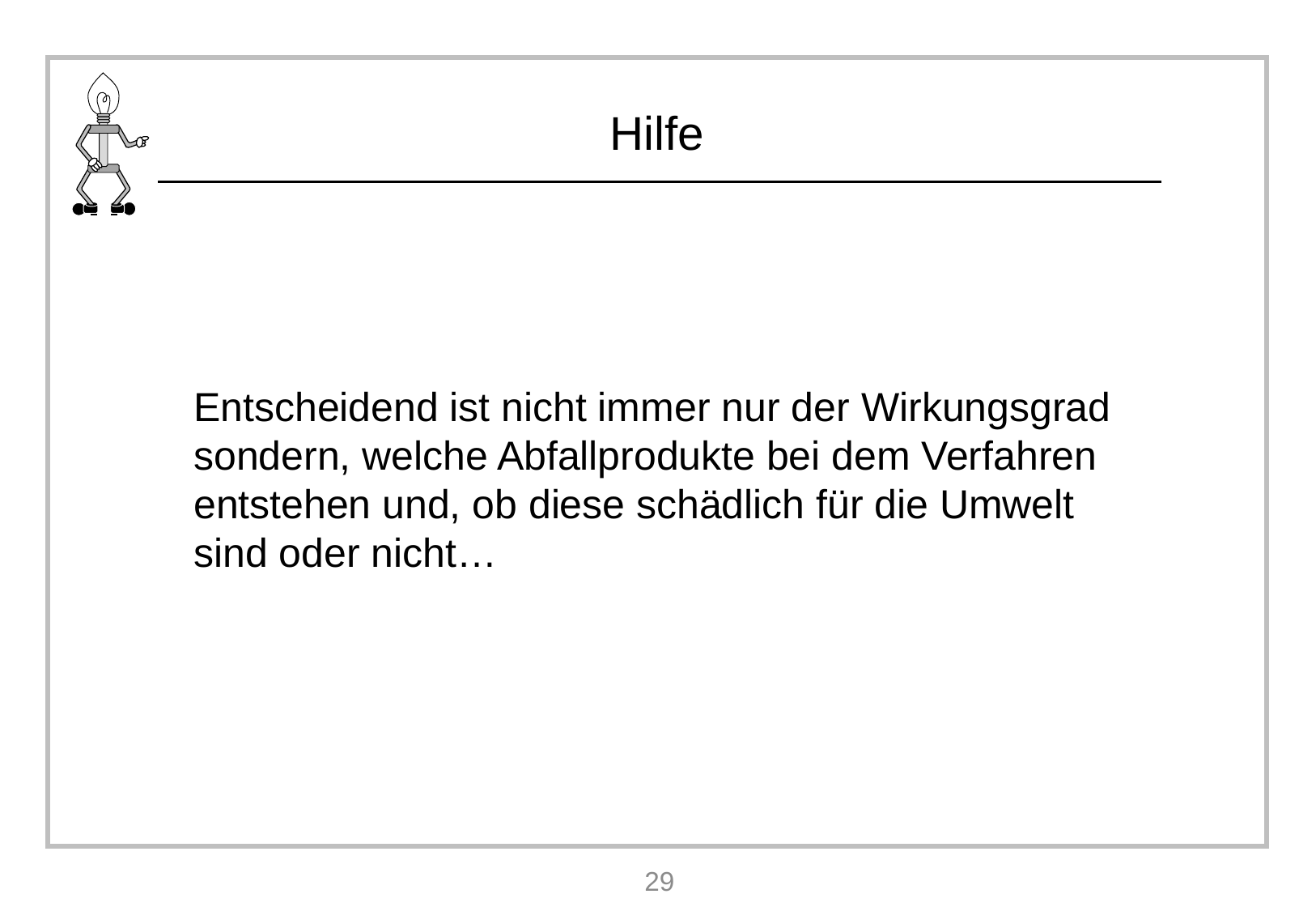

Entscheidend ist nicht immer nur der Wirkungsgrad sondern, welche Abfallprodukte bei dem Verfahren entstehen und, ob diese schädlich für die Umwelt sind oder nicht…
29